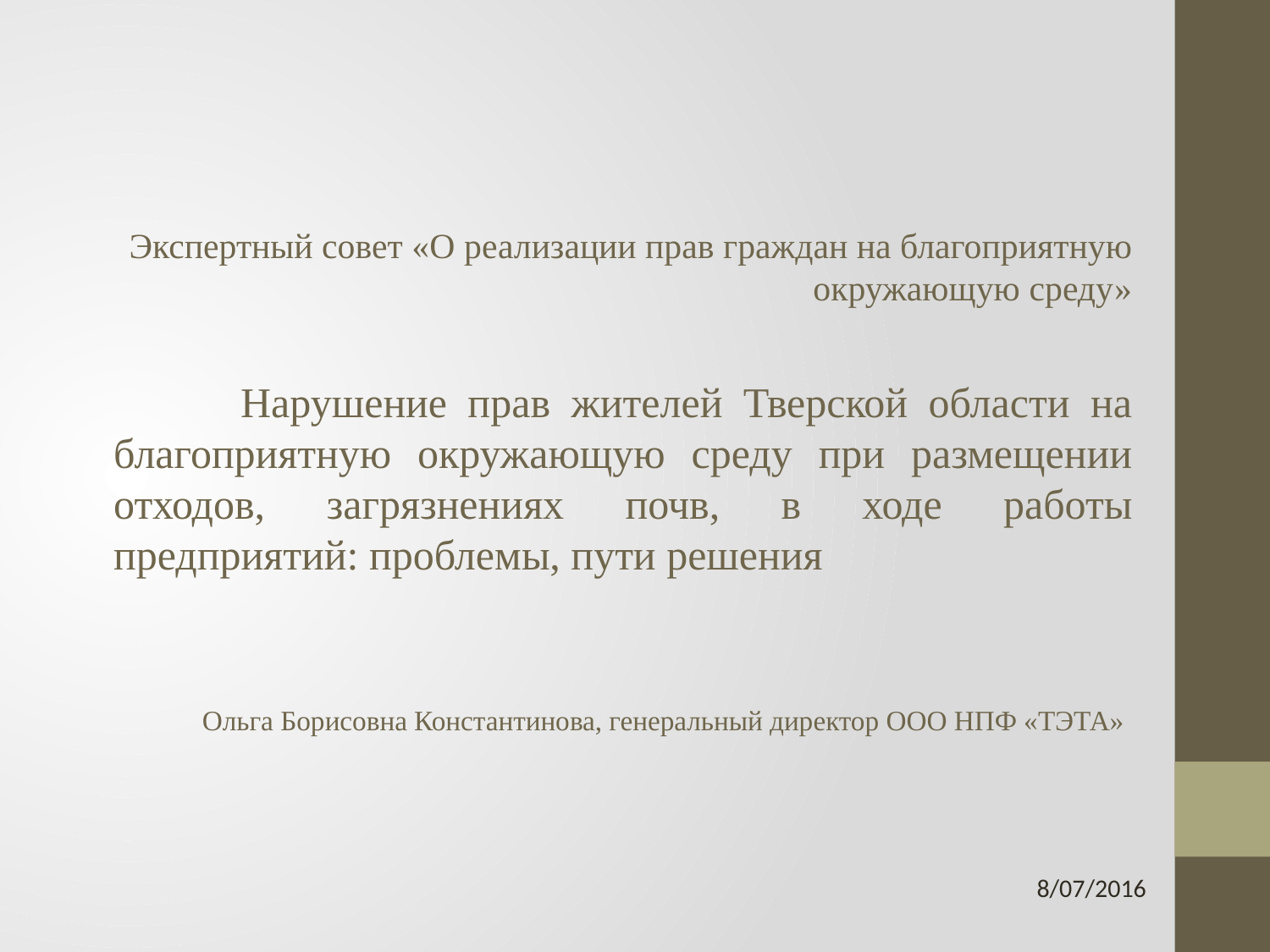

#
Экспертный совет «О реализации прав граждан на благоприятную окружающую среду»

	Нарушение прав жителей Тверской области на благоприятную окружающую среду при размещении отходов, загрязнениях почв, в ходе работы предприятий: проблемы, пути решения

Ольга Борисовна Константинова, генеральный директор ООО НПФ «ТЭТА»
8/07/2016